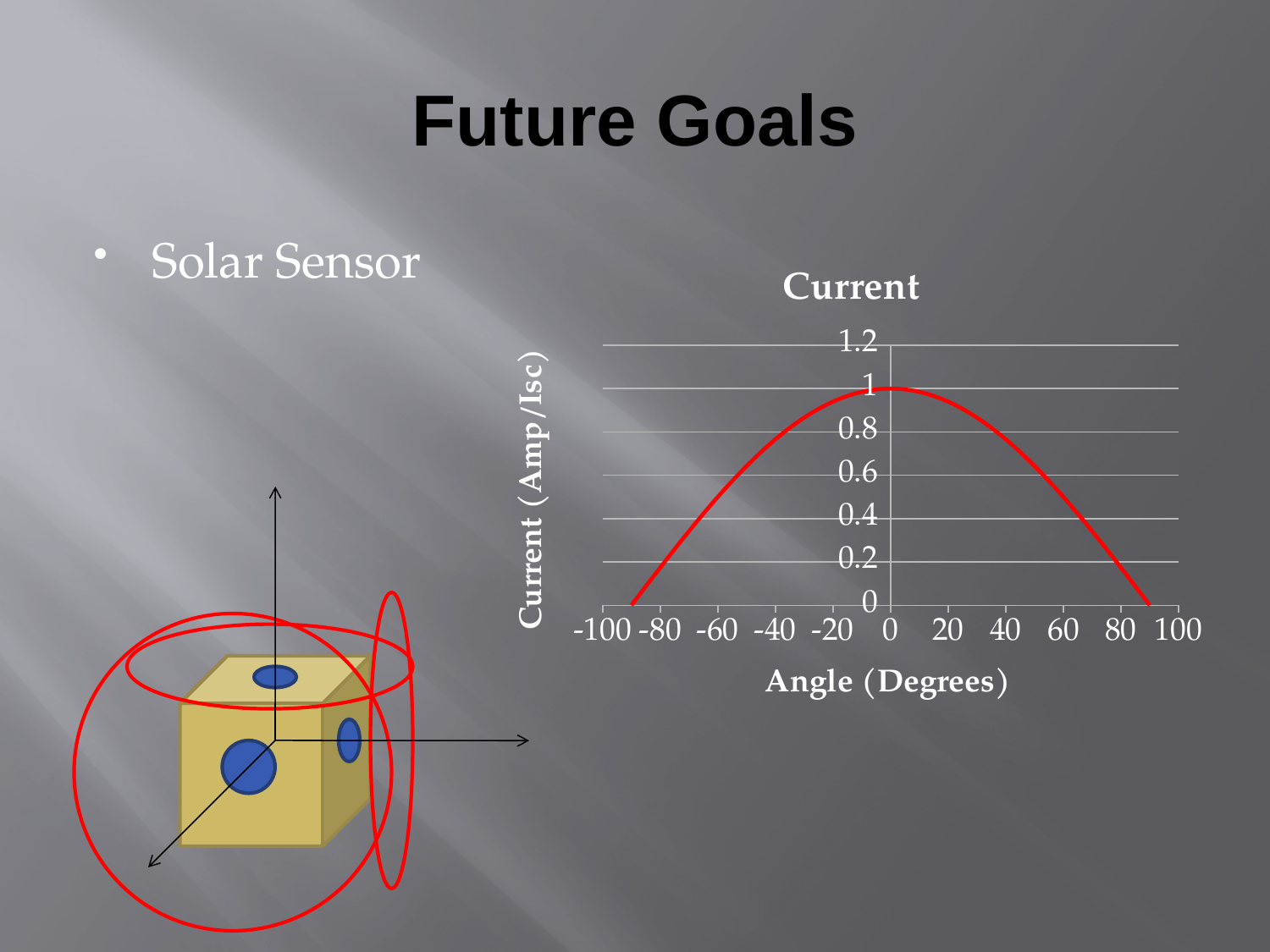

# Future Goals
Solar Sensor

### Chart: Current

| Category | Y-Values |
|---|---|